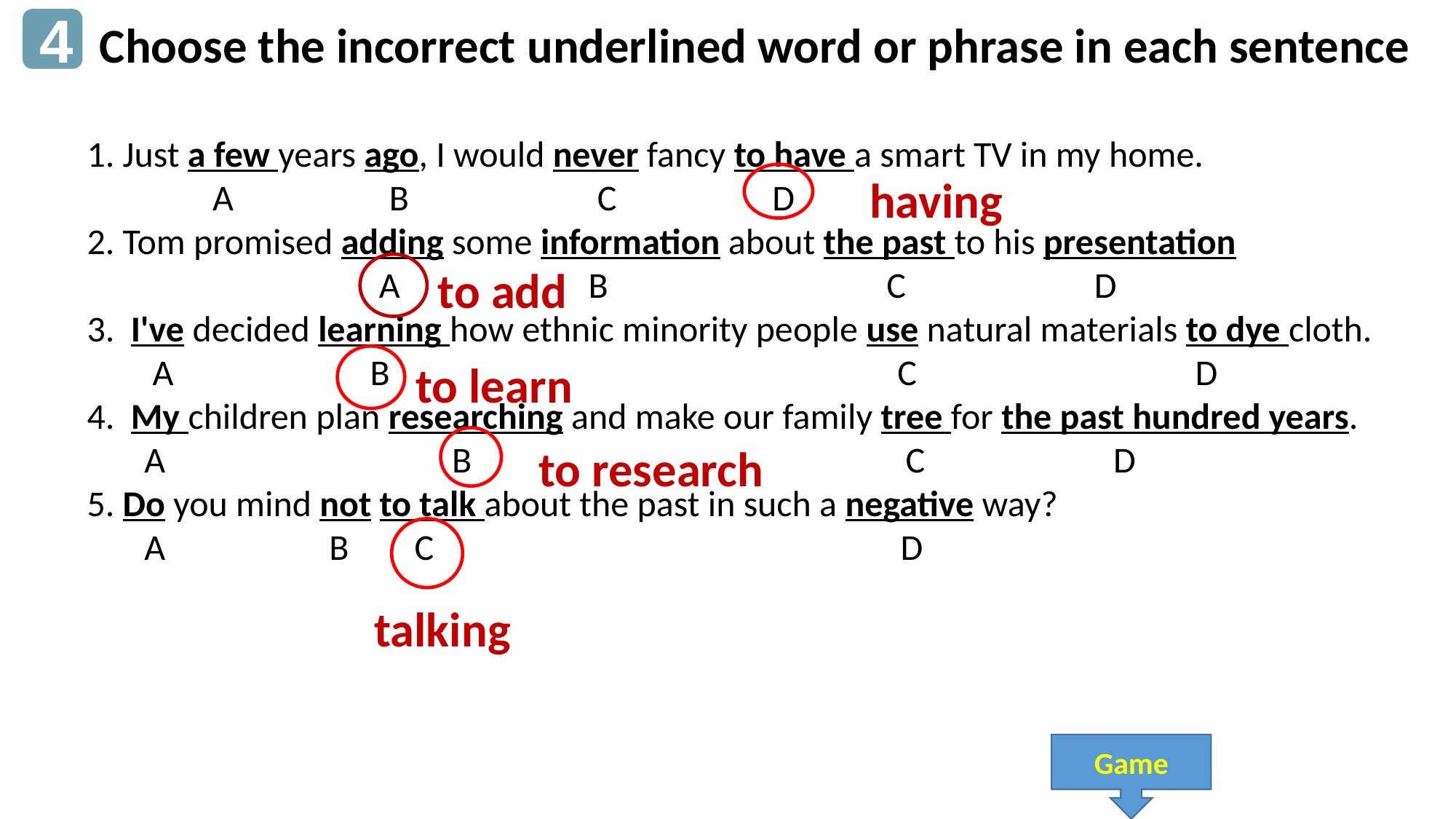

4

Choose the incorrect underlined word or phrase in each sentence
1. Just a few years ago, I would never fancy to have a smart TV in my home.
 	  A                   B                       C                   D
2. Tom promised adding some information about the past to his presentation
		         A                       B                                  C                       D
3.  I've decided learning how ethnic minority people use natural materials to dye cloth.
        A                        B                                                              C                                  D
4.  My children plan researching and make our family tree for the past hundred years.
       A                                   B                                                     C                       D
5. Do you mind not to talk about the past in such a negative way?
       A                    B        C                                                         D

having

to add

to learn

to research

talking
Game